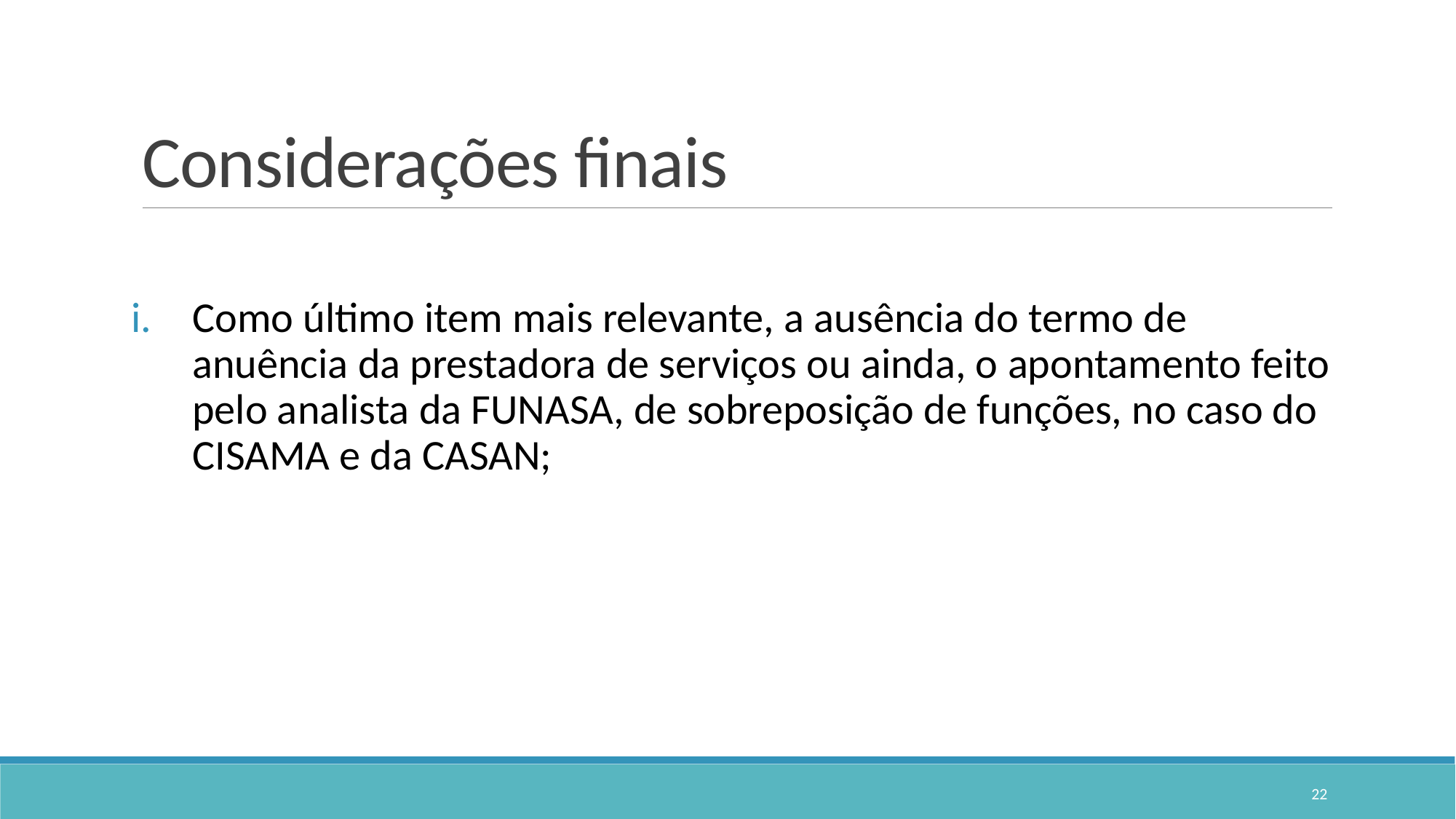

# Considerações finais

Como último item mais relevante, a ausência do termo de anuência da prestadora de serviços ou ainda, o apontamento feito pelo analista da FUNASA, de sobreposição de funções, no caso do CISAMA e da CASAN;

22